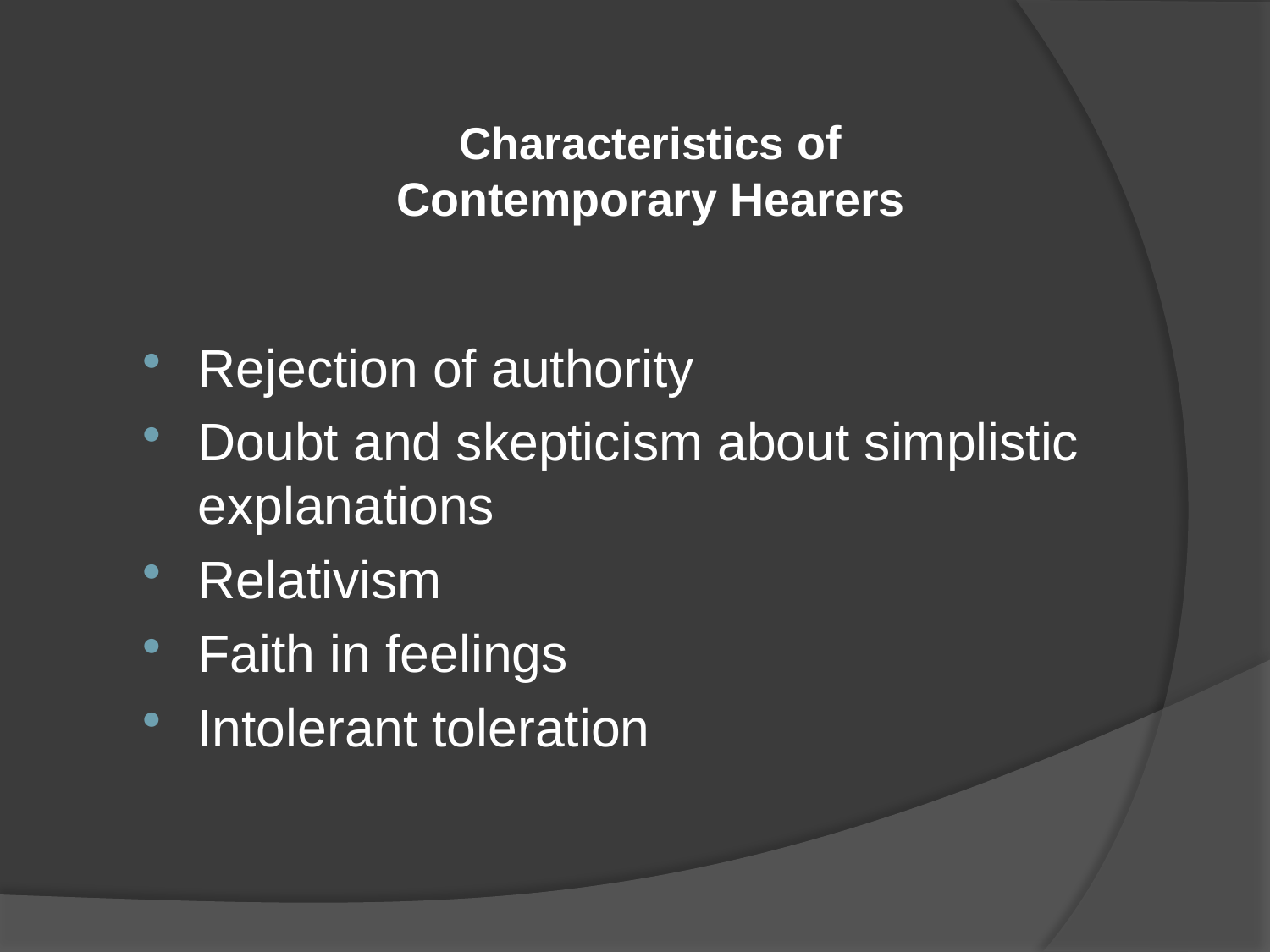

# Characteristics of Contemporary Hearers

Rejection of authority
Doubt and skepticism about simplistic explanations
Relativism
Faith in feelings
Intolerant toleration